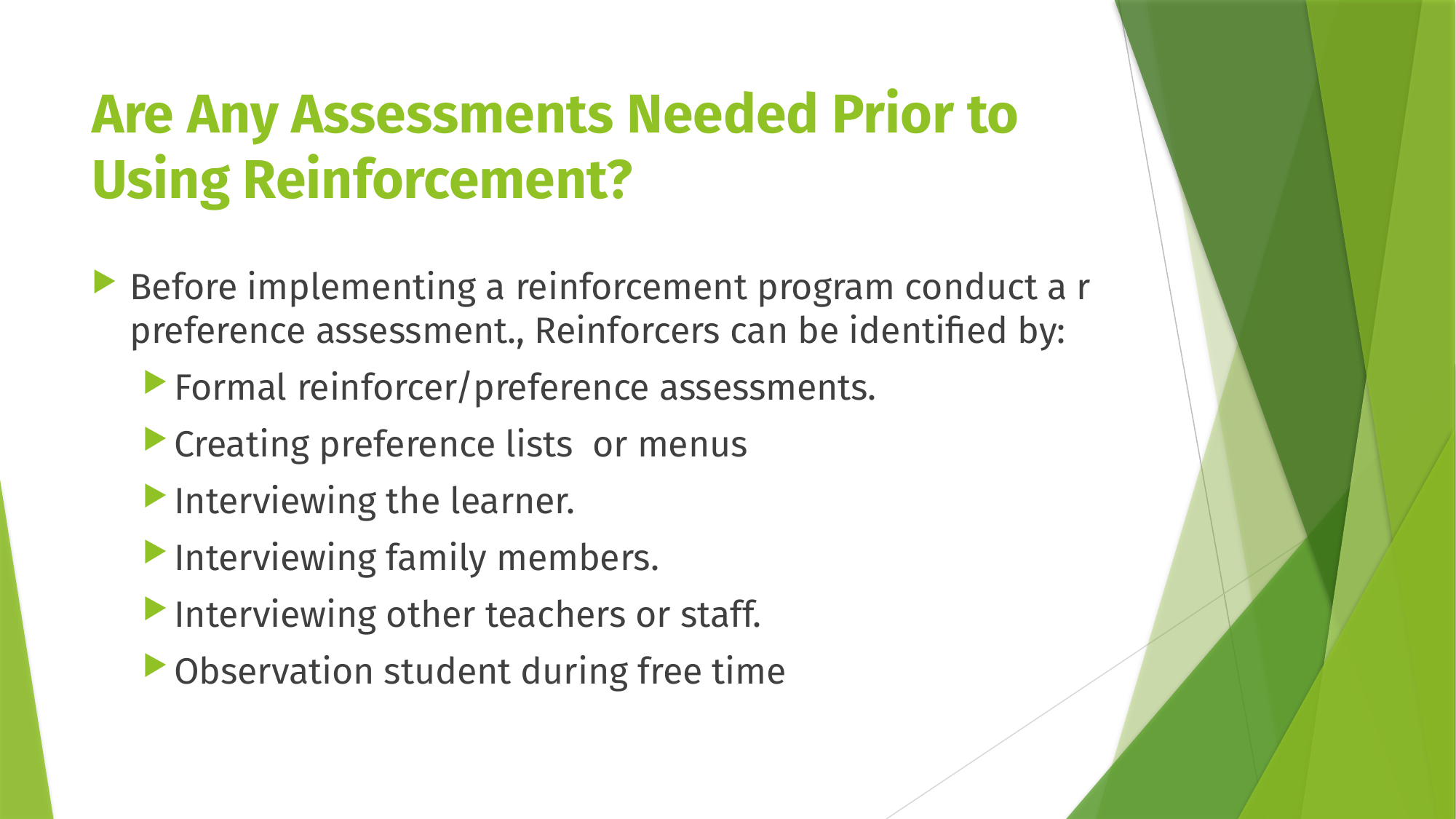

# Are Any Assessments Needed Prior to Using Reinforcement?
Before implementing a reinforcement program conduct a r preference assessment., Reinforcers can be identified by:
Formal reinforcer/preference assessments.
Creating preference lists  or menus
Interviewing the learner.
Interviewing family members.
Interviewing other teachers or staff.
Observation student during free time